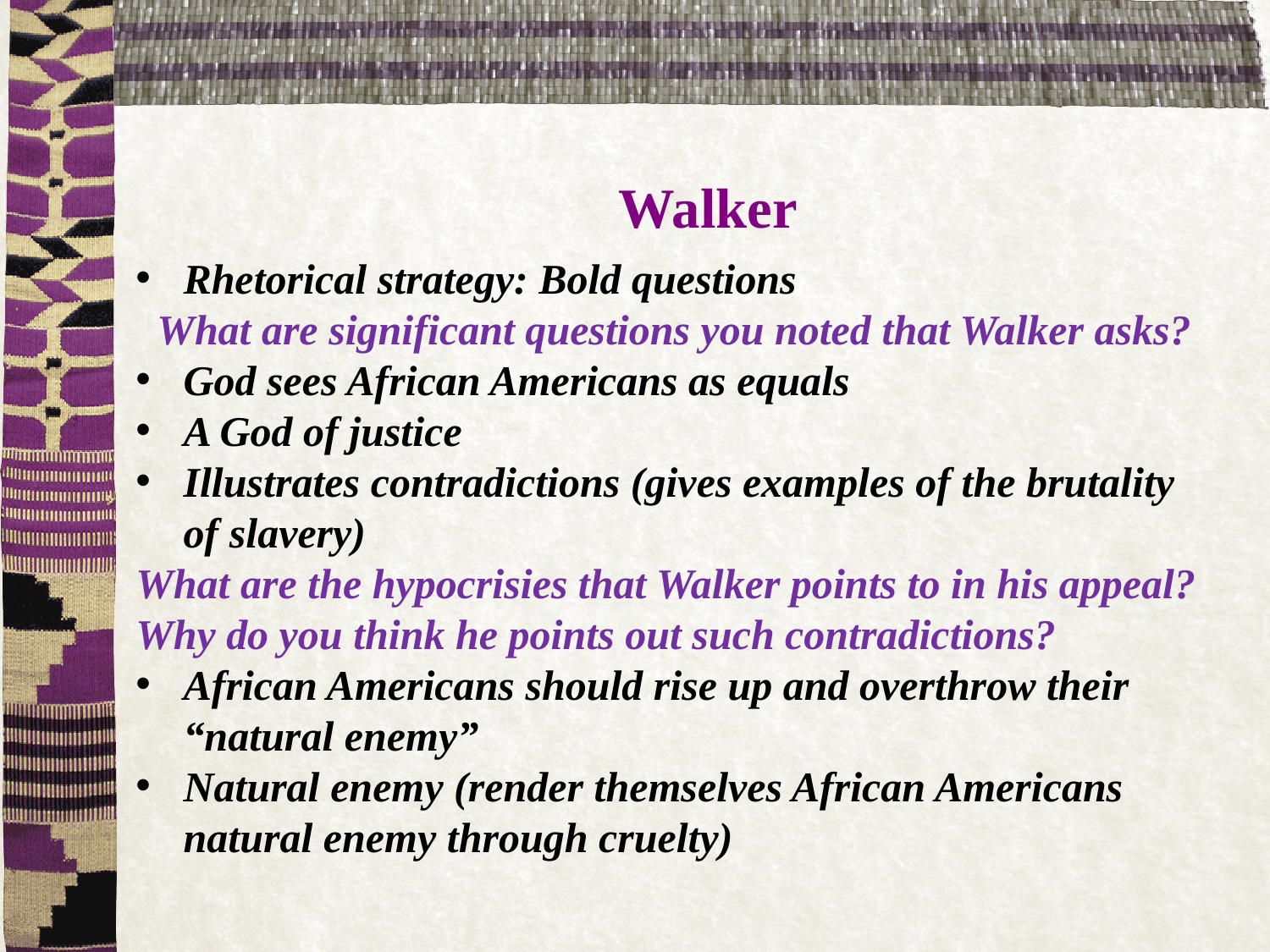

# Walker
Rhetorical strategy: Bold questions
  What are significant questions you noted that Walker asks?
God sees African Americans as equals
A God of justice
Illustrates contradictions (gives examples of the brutality of slavery)
What are the hypocrisies that Walker points to in his appeal? Why do you think he points out such contradictions?
African Americans should rise up and overthrow their “natural enemy”
Natural enemy (render themselves African Americans natural enemy through cruelty)